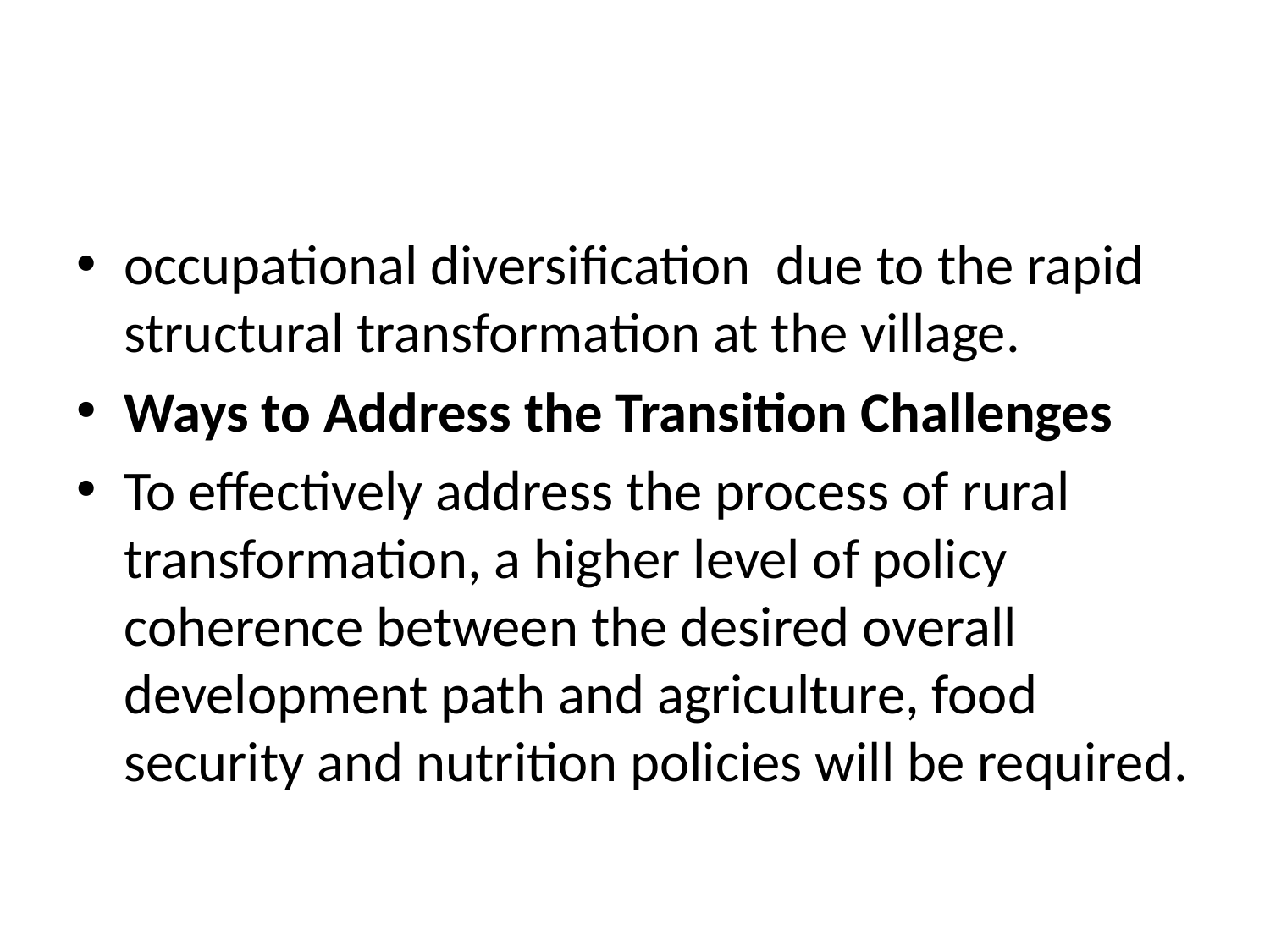

#
occupational diversification  due to the rapid structural transformation at the village.
Ways to Address the Transition Challenges
To effectively address the process of rural transformation, a higher level of policy coherence between the desired overall development path and agriculture, food security and nutrition policies will be required.